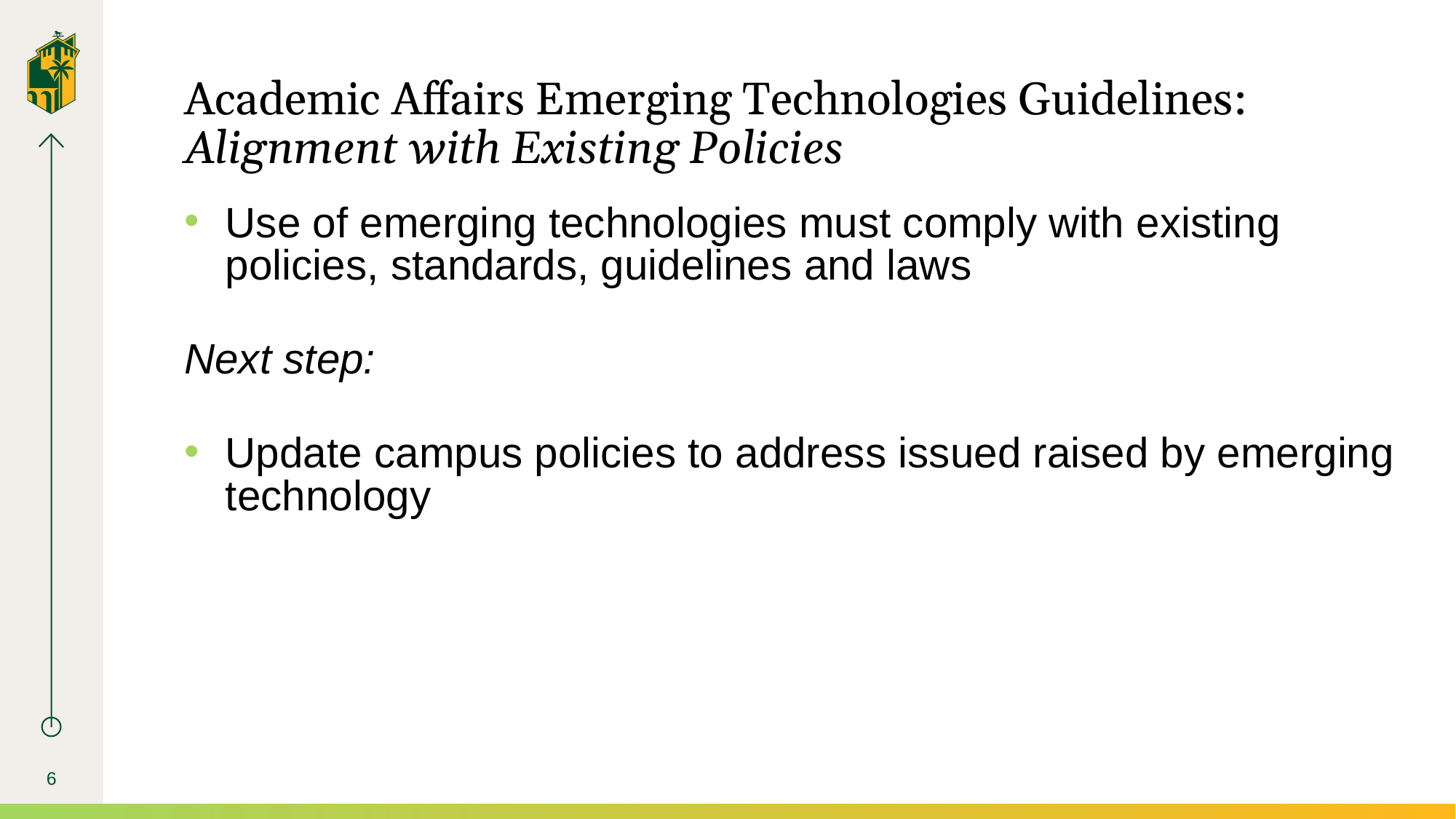

# Academic Affairs Emerging Technologies Guidelines: Alignment with Existing Policies
Use of emerging technologies must comply with existing policies, standards, guidelines and laws
Next step:
Update campus policies to address issued raised by emerging technology
6